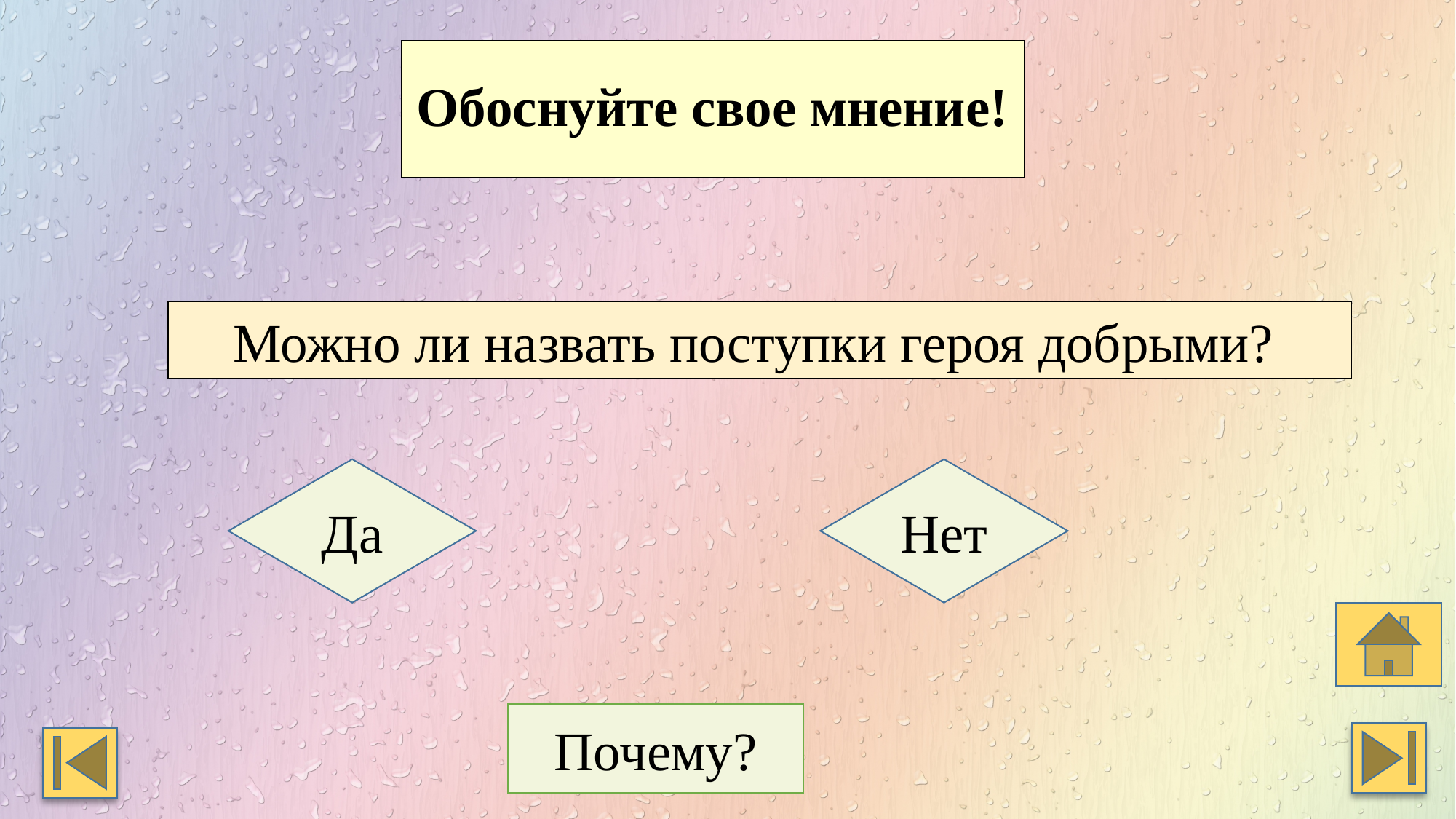

# Обоснуйте свое мнение!
Можно ли назвать поступки героя добрыми?
Да
Нет

Почему?